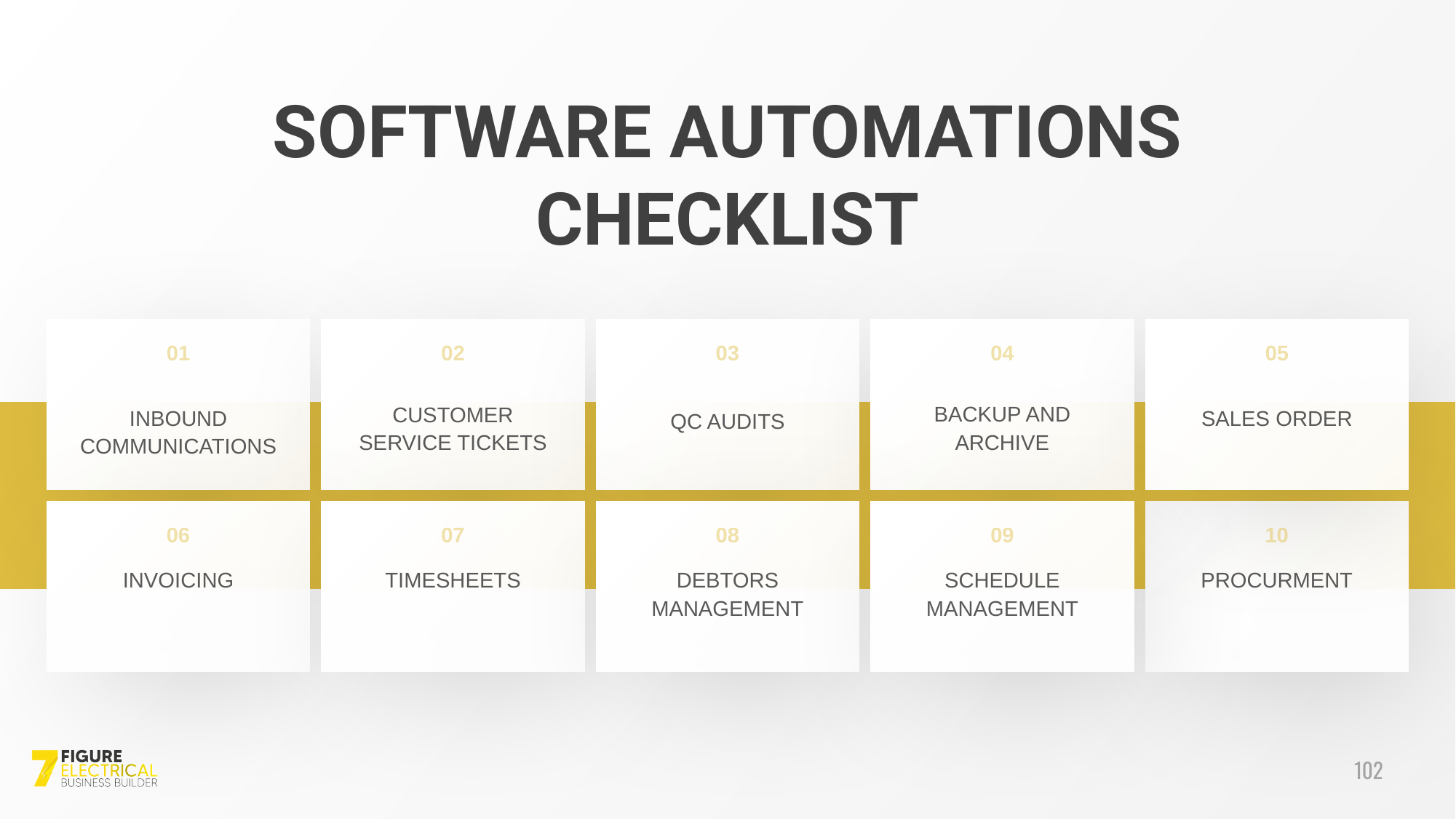

SOFTWARE AUTOMATIONS CHECKLIST

01
INBOUND COMMUNICATIONS

02
CUSTOMER SERVICE TICKETS

03
QC AUDITS

04
BACKUP AND ARCHIVE

05
SALES ORDER

06
07
08
09
10
INVOICING
TIMESHEETS
DEBTORS MANAGEMENT
SCHEDULE MANAGEMENT
PROCURMENT